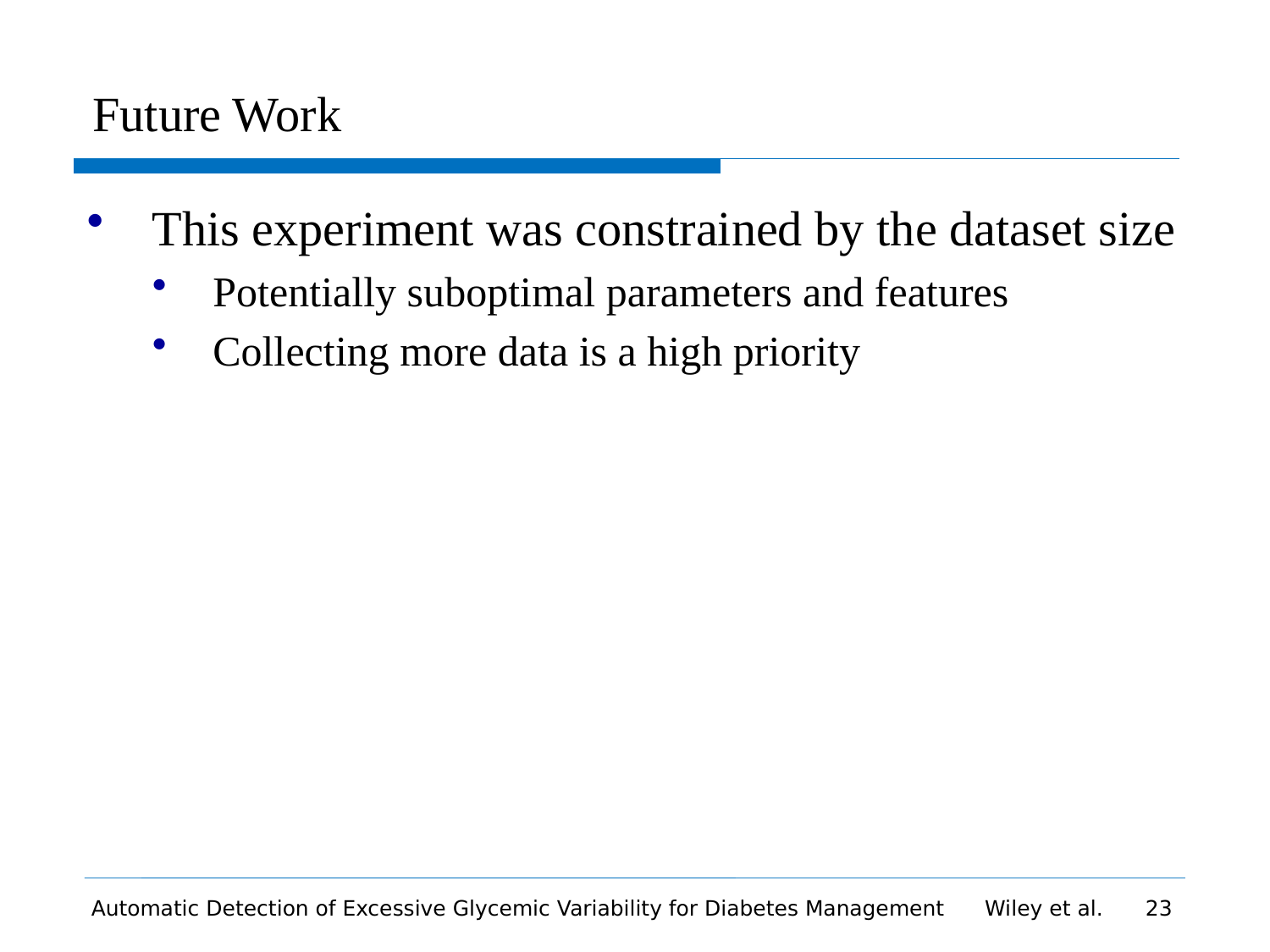

# Future Work
This experiment was constrained by the dataset size
Potentially suboptimal parameters and features
Collecting more data is a high priority

Automatic Detection of Excessive Glycemic Variability for Diabetes Management      Wiley et al.

23